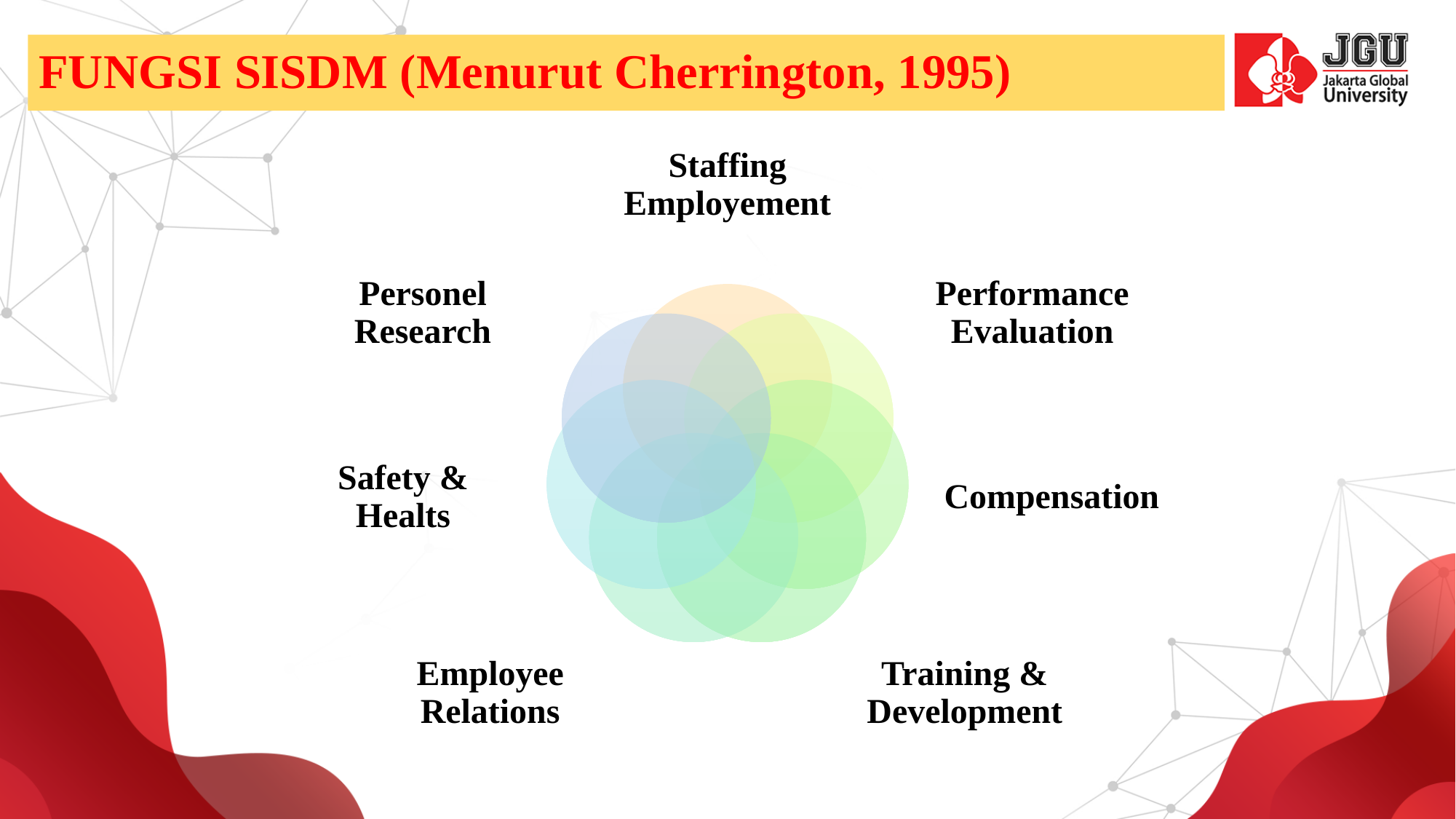

# FUNGSI SISDM (Menurut Cherrington, 1995)
Staffing Employement
Performance Evaluation
Compensation
Training & Development
Employee Relations
Safety & Healts
Personel Research